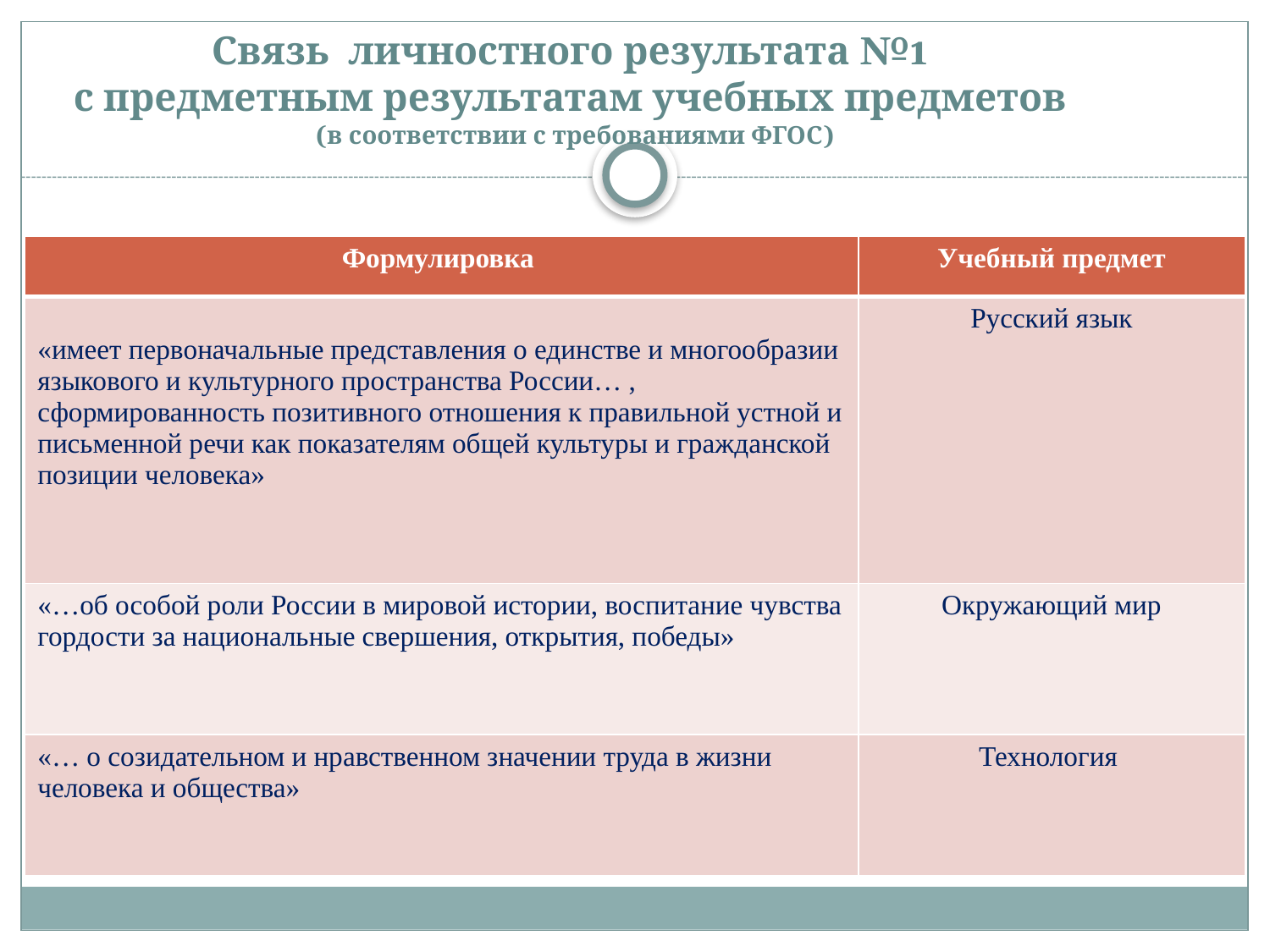

# Связь  личностного результата №1 с предметным результатам учебных предметов (в соответствии с требованиями ФГОС)
| Формулировка | Учебный предмет |
| --- | --- |
| «имеет первоначальные представления о единстве и многообразии языкового и культурного пространства России… , сформированность позитивного отношения к правильной устной и письменной речи как показателям общей культуры и гражданской позиции человека» | Русский язык |
| «…об особой роли России в мировой истории, воспитание чувства гордости за национальные свершения, открытия, победы» | Окружающий мир |
| «… о созидательном и нравственном значении труда в жизни человека и общества» | Технология |